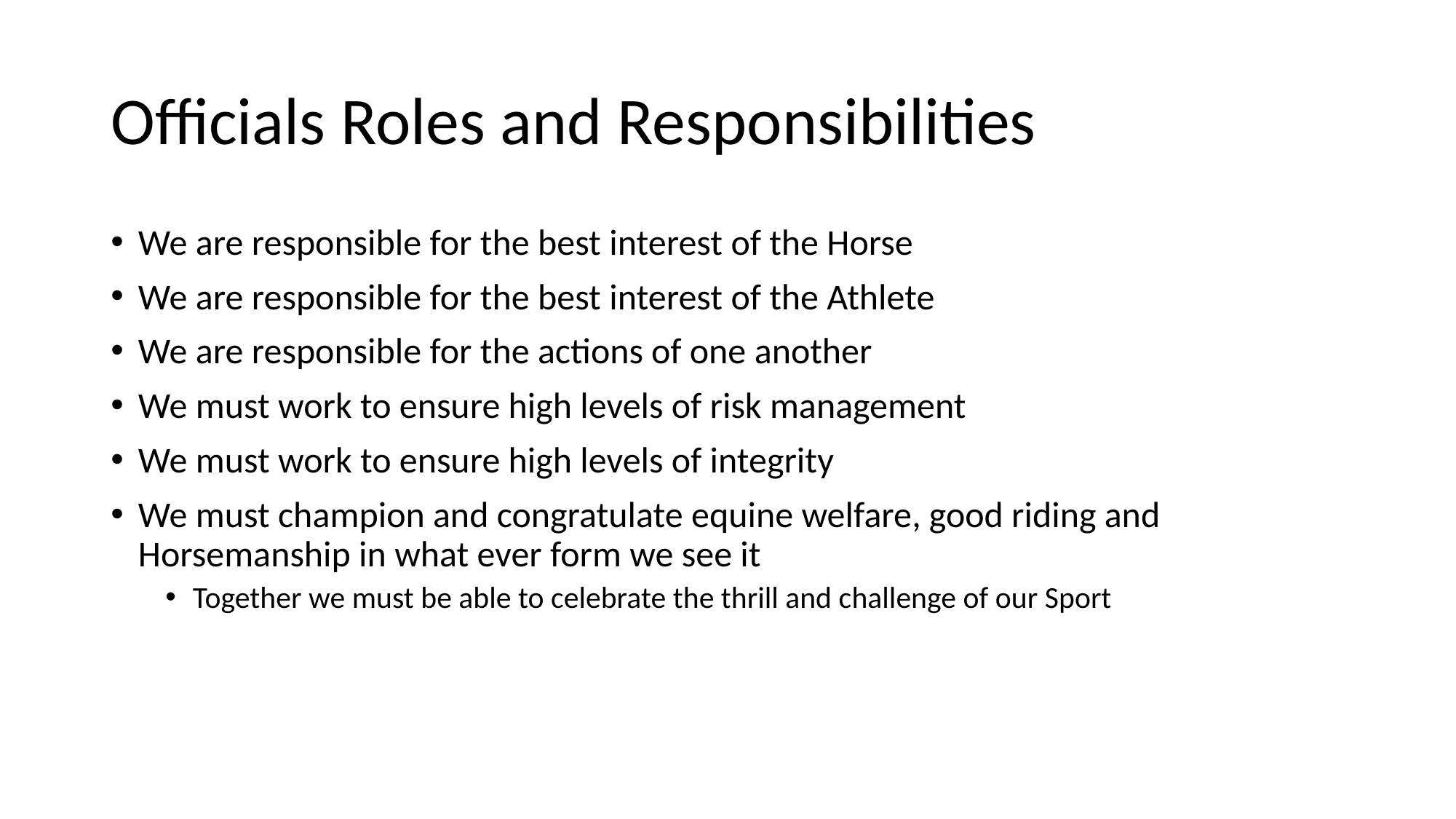

# Officials Roles and Responsibilities
We are responsible for the best interest of the Horse
We are responsible for the best interest of the Athlete
We are responsible for the actions of one another
We must work to ensure high levels of risk management
We must work to ensure high levels of integrity
We must champion and congratulate equine welfare, good riding and Horsemanship in what ever form we see it
Together we must be able to celebrate the thrill and challenge of our Sport